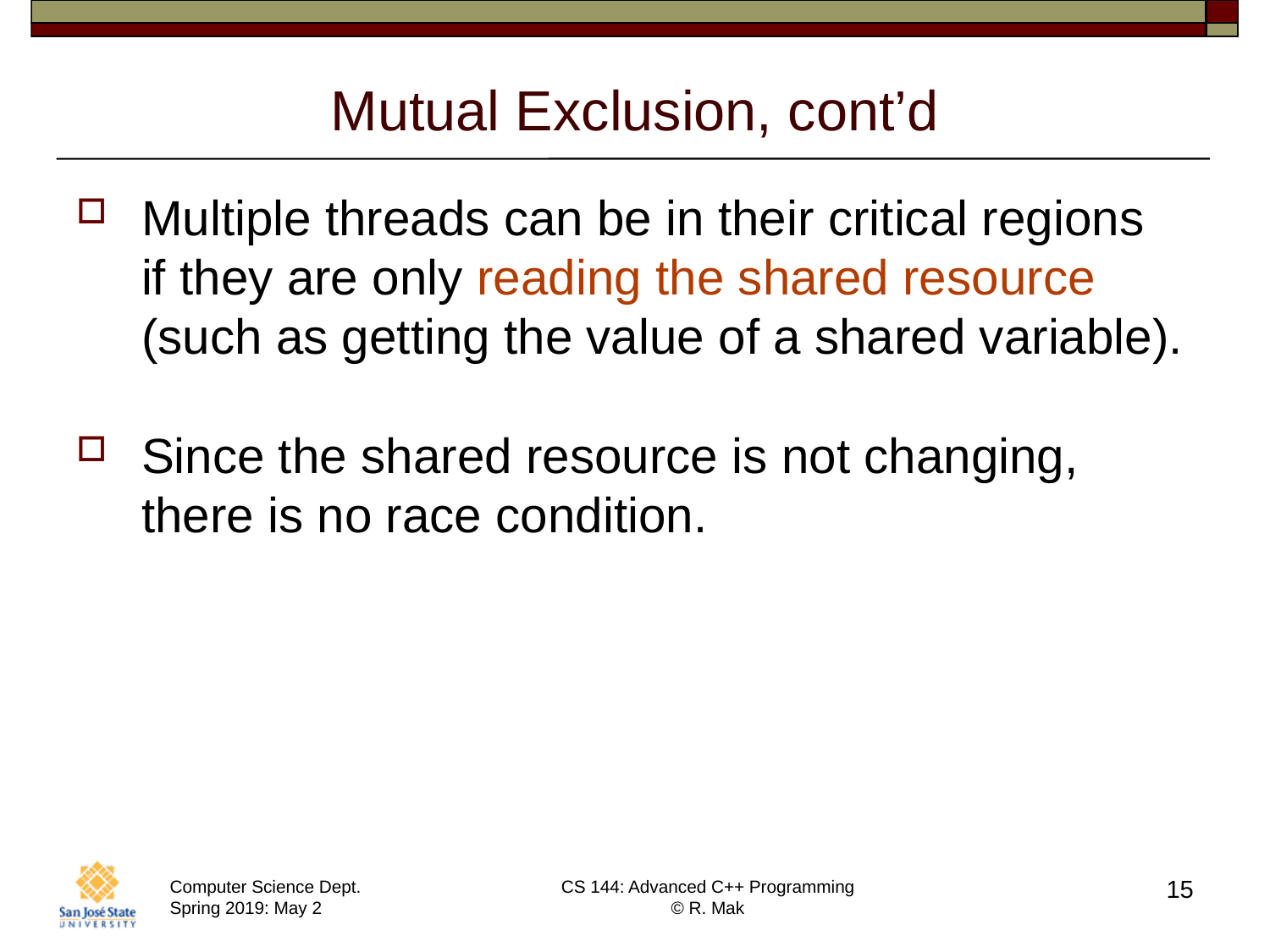

# Mutual Exclusion, cont’d
Multiple threads can be in their critical regions
if they are only reading the shared resource (such as getting the value of a shared variable).

Since the shared resource is not changing,
there is no race condition.
15